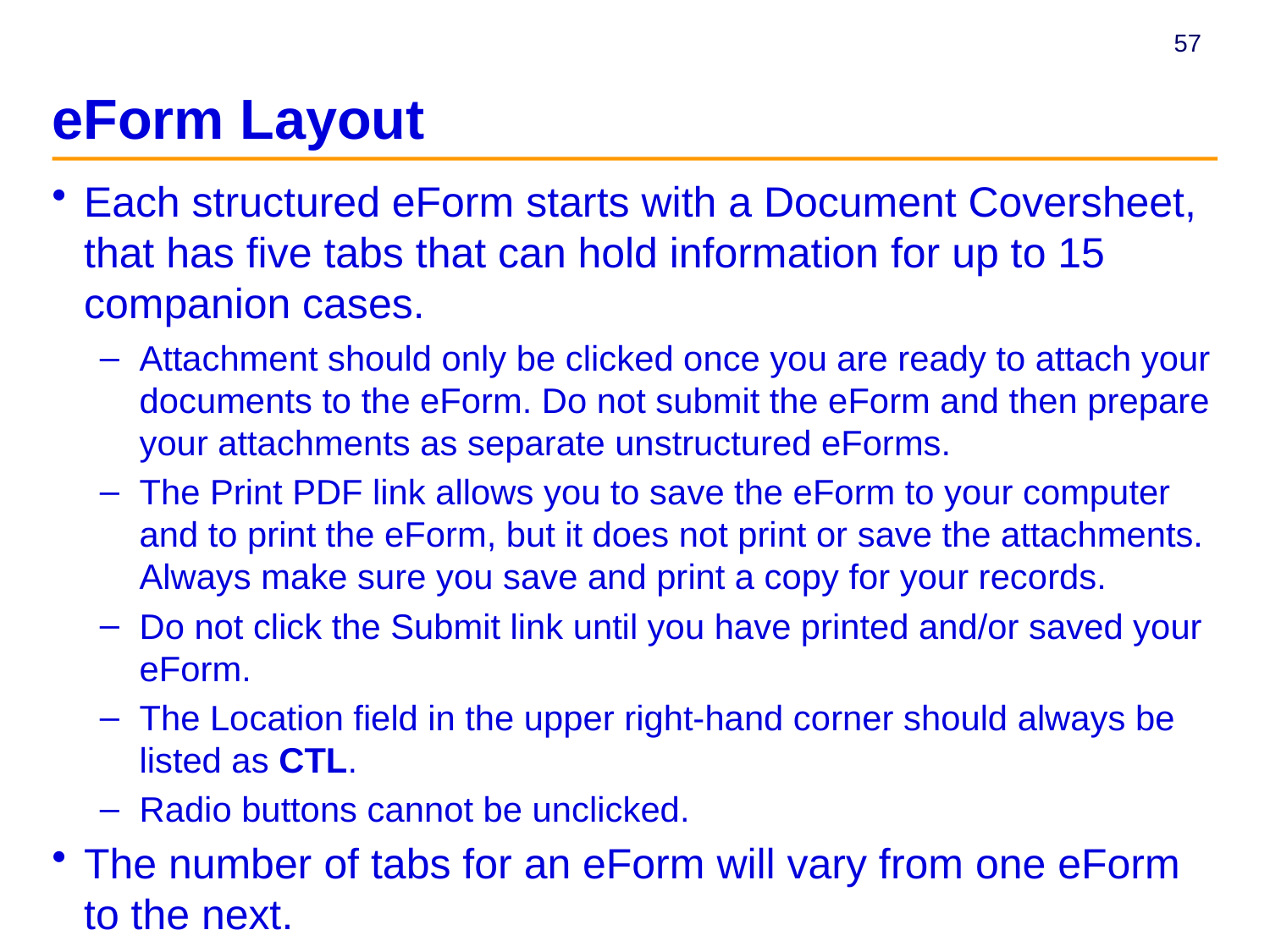

# eForm Layout
Each structured eForm starts with a Document Coversheet, that has five tabs that can hold information for up to 15 companion cases.
Attachment should only be clicked once you are ready to attach your documents to the eForm. Do not submit the eForm and then prepare your attachments as separate unstructured eForms.
The Print PDF link allows you to save the eForm to your computer and to print the eForm, but it does not print or save the attachments. Always make sure you save and print a copy for your records.
Do not click the Submit link until you have printed and/or saved your eForm.
The Location field in the upper right-hand corner should always be listed as CTL.
Radio buttons cannot be unclicked.
The number of tabs for an eForm will vary from one eForm to the next.